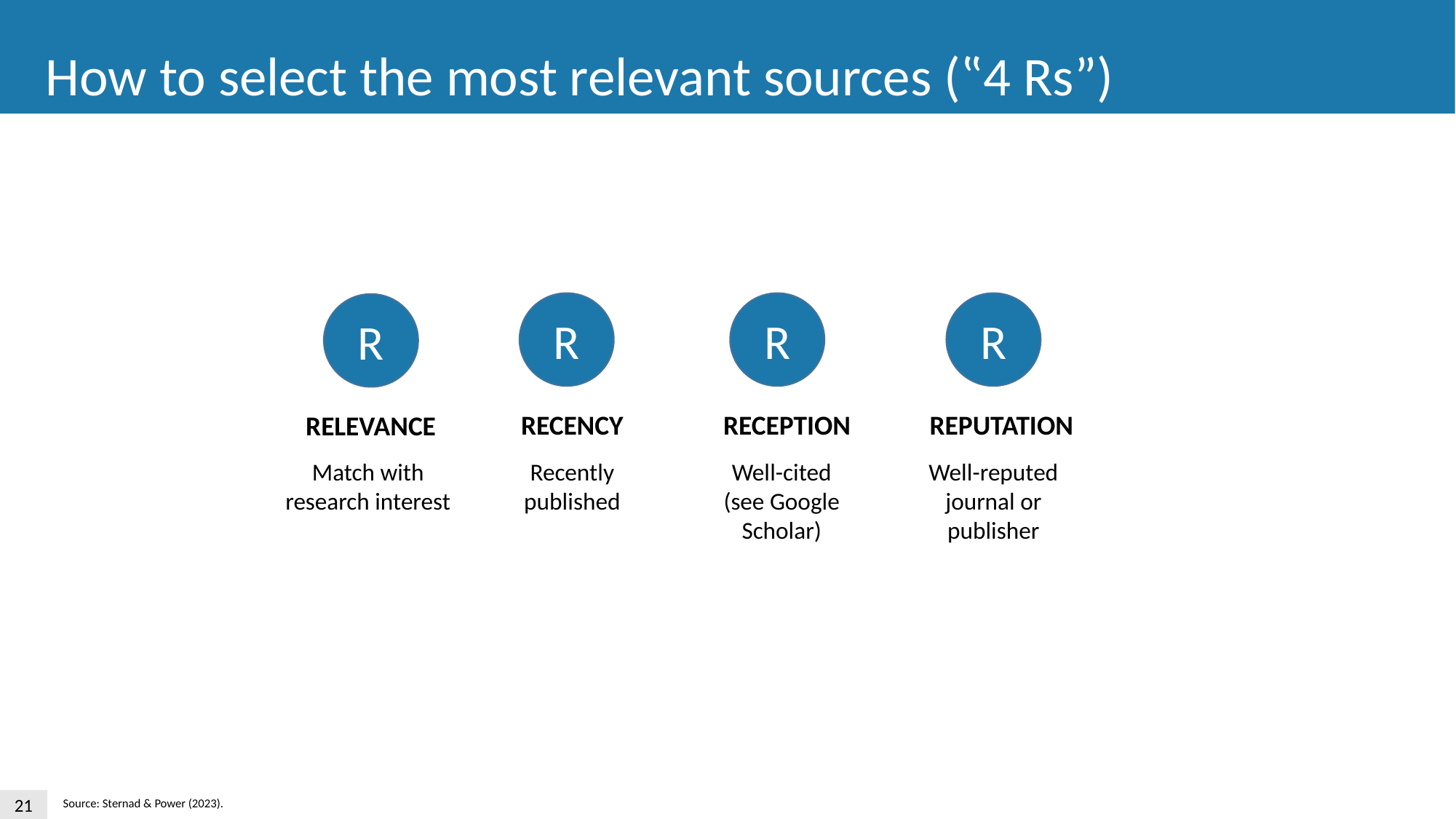

How to select the most relevant sources (‟4 Rs”)
R
R
R
R
RECENCY
RECEPTION
REPUTATION
RELEVANCE
Match with
research interest
Recently
published
Well-cited
(see Google
Scholar)
Well-reputed
journal or
publisher
21
Source: Sternad & Power (2023).